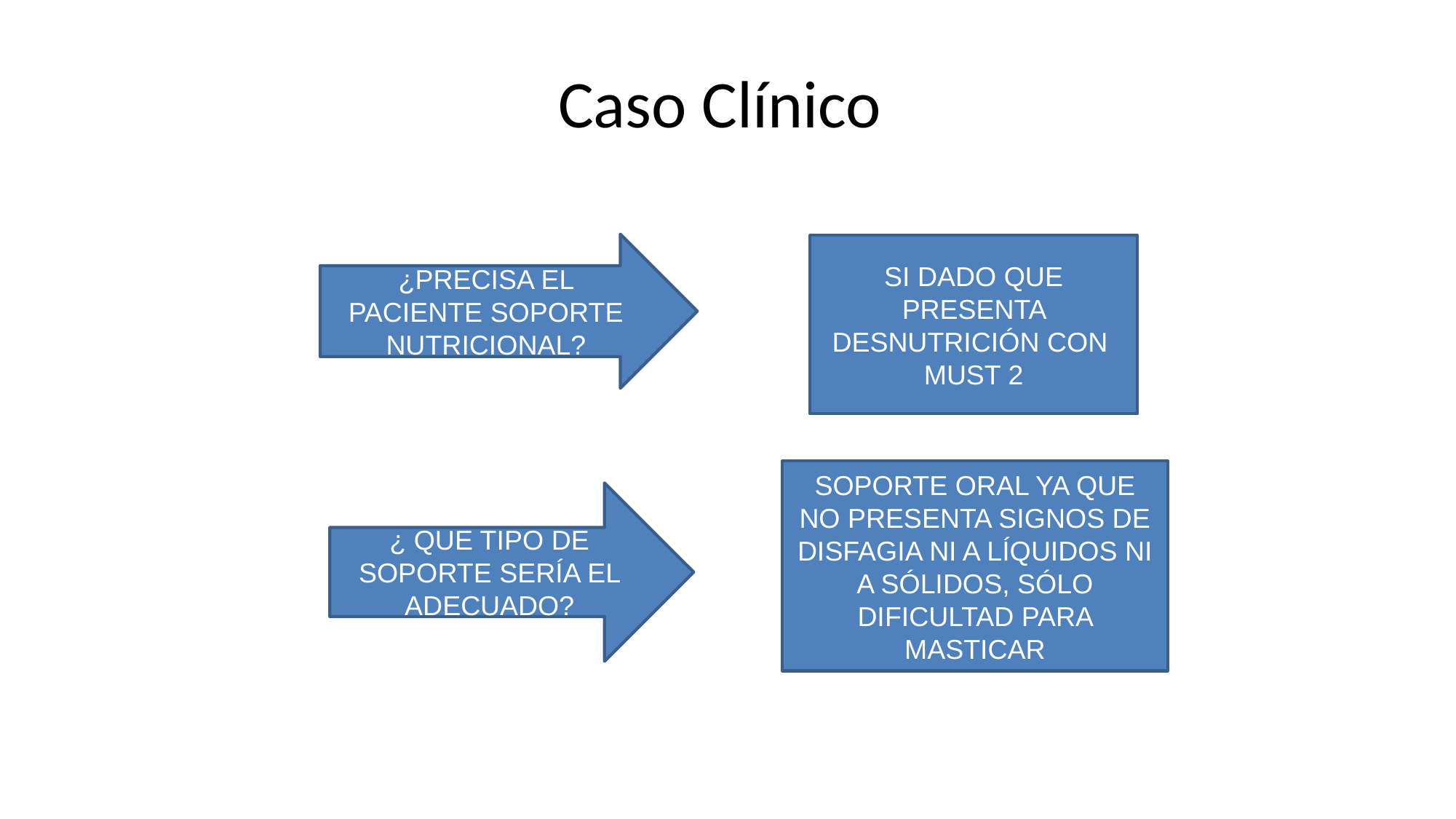

# Caso Clínico

¿PRECISA EL PACIENTE SOPORTE NUTRICIONAL?
SI DADO QUE PRESENTA DESNUTRICIÓN CON  MUST 2
SOPORTE ORAL YA QUE NO PRESENTA SIGNOS DE DISFAGIA NI A LÍQUIDOS NI A SÓLIDOS, SÓLO DIFICULTAD PARA MASTICAR
¿ QUE TIPO DE SOPORTE SERÍA EL ADECUADO?